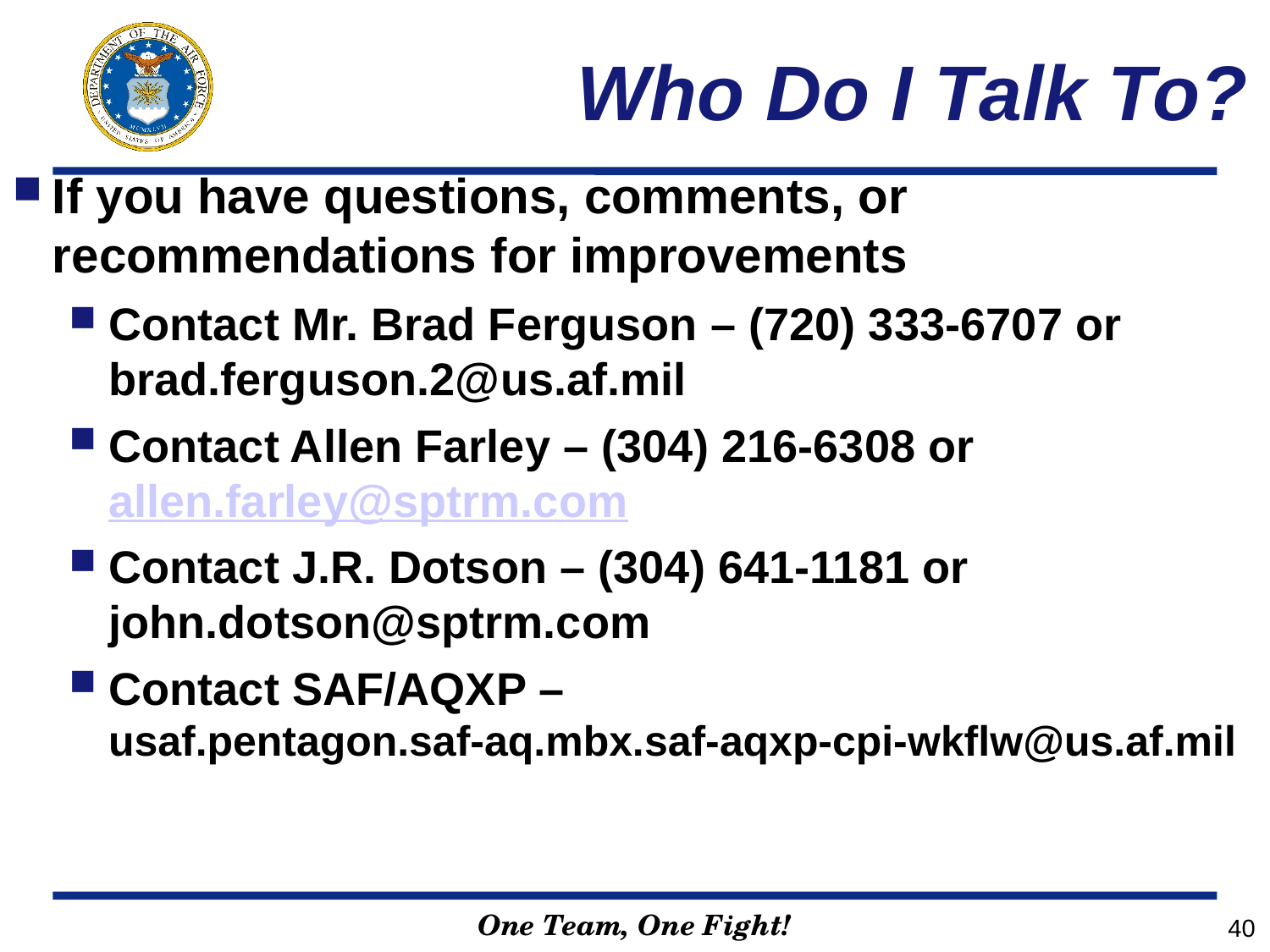

# Who Do I Talk To?
If you have questions, comments, or recommendations for improvements
Contact Mr. Brad Ferguson – (720) 333-6707 or
brad.ferguson.2@us.af.mil
Contact Allen Farley – (304) 216-6308 or allen.farley@sptrm.com
Contact J.R. Dotson – (304) 641-1181 or john.dotson@sptrm.com
Contact SAF/AQXP –
usaf.pentagon.saf-aq.mbx.saf-aqxp-cpi-wkflw@us.af.mil

40